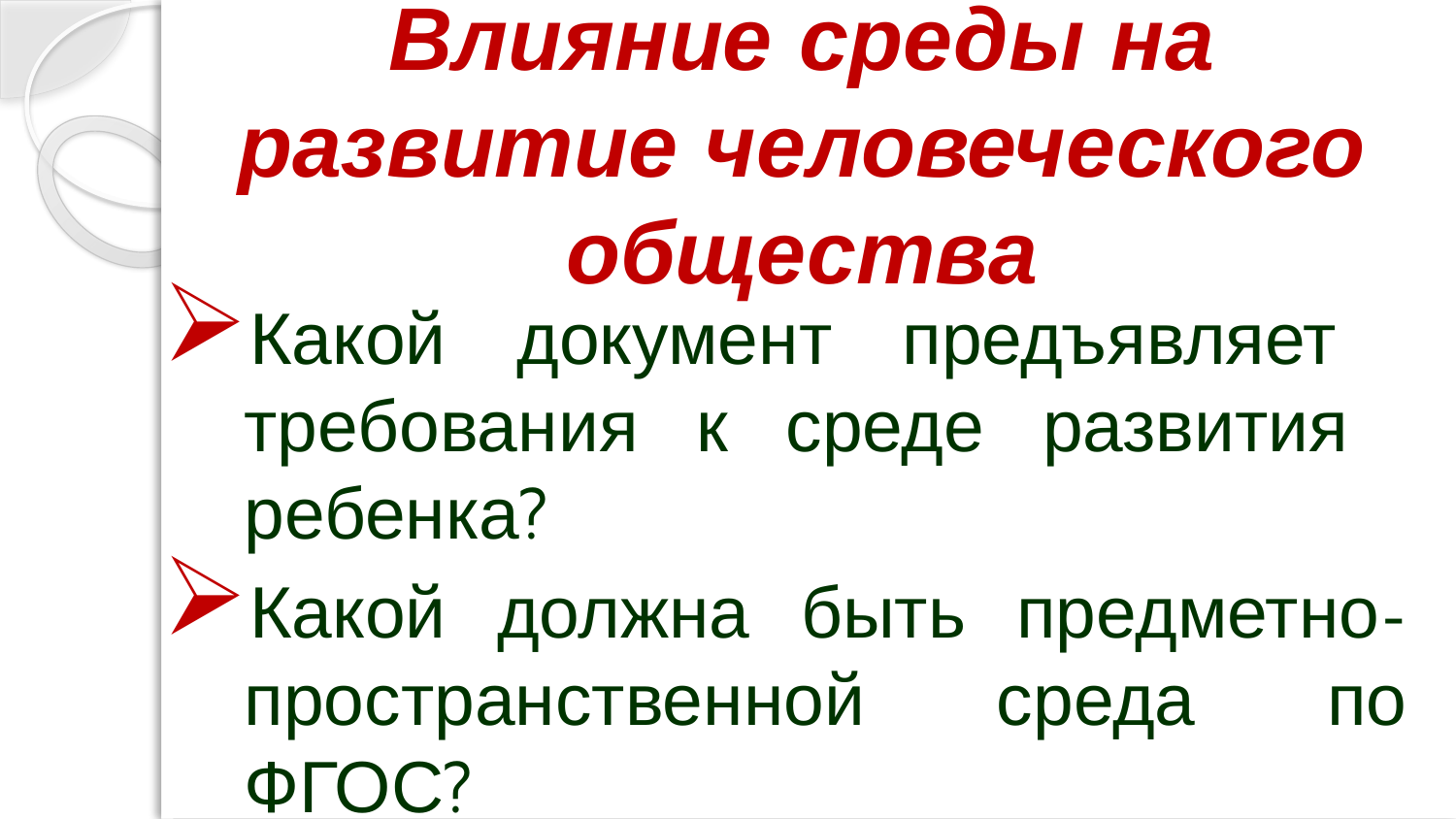

Влияние среды на развитие человеческого общества
Какой документ предъявляет  требования к среде развития  ребенка?
Какой должна быть предметно-пространственной среда по ФГОС?